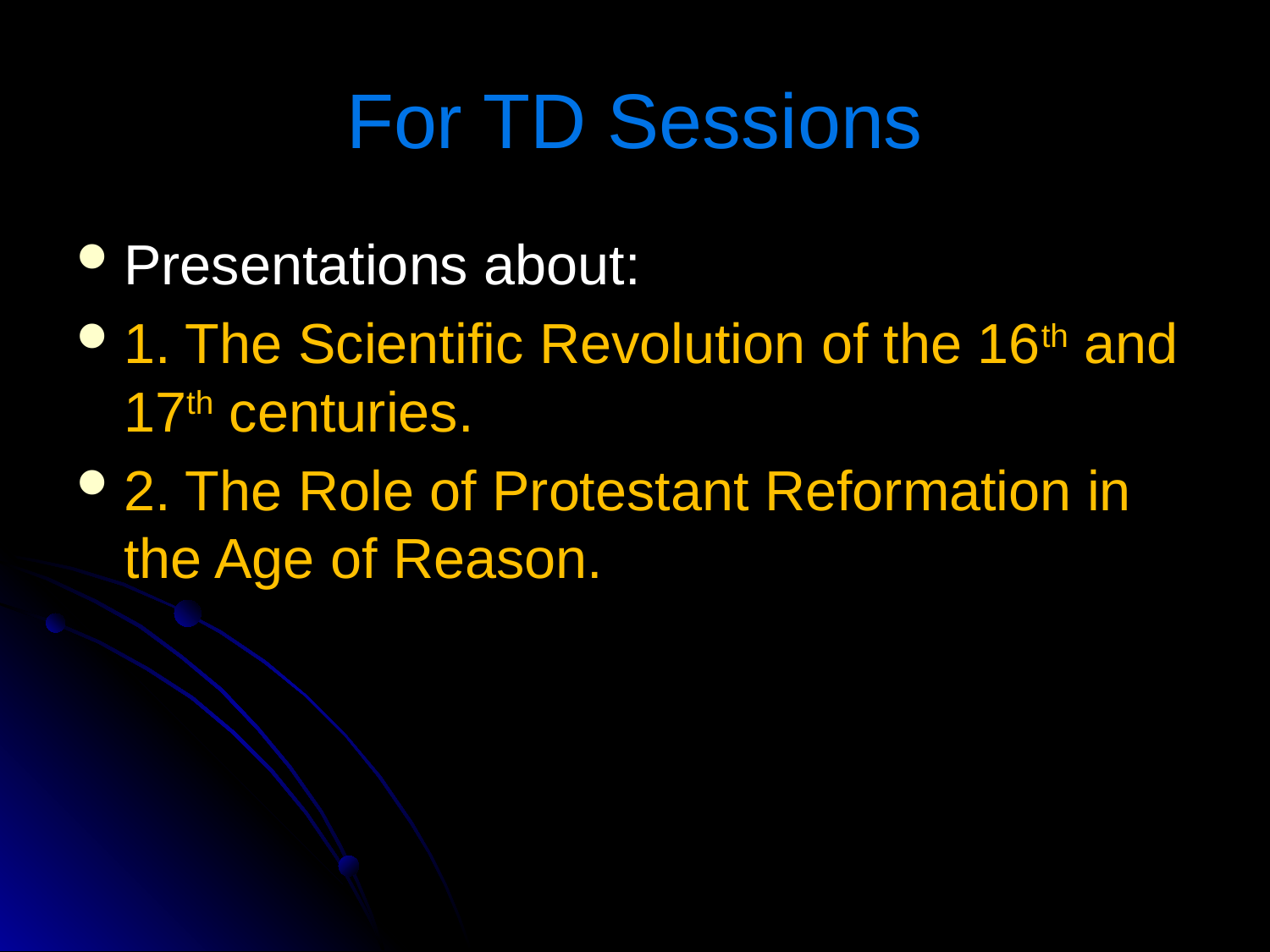

# For TD Sessions
Presentations about:
1. The Scientific Revolution of the 16th and 17th centuries.
2. The Role of Protestant Reformation in the Age of Reason.